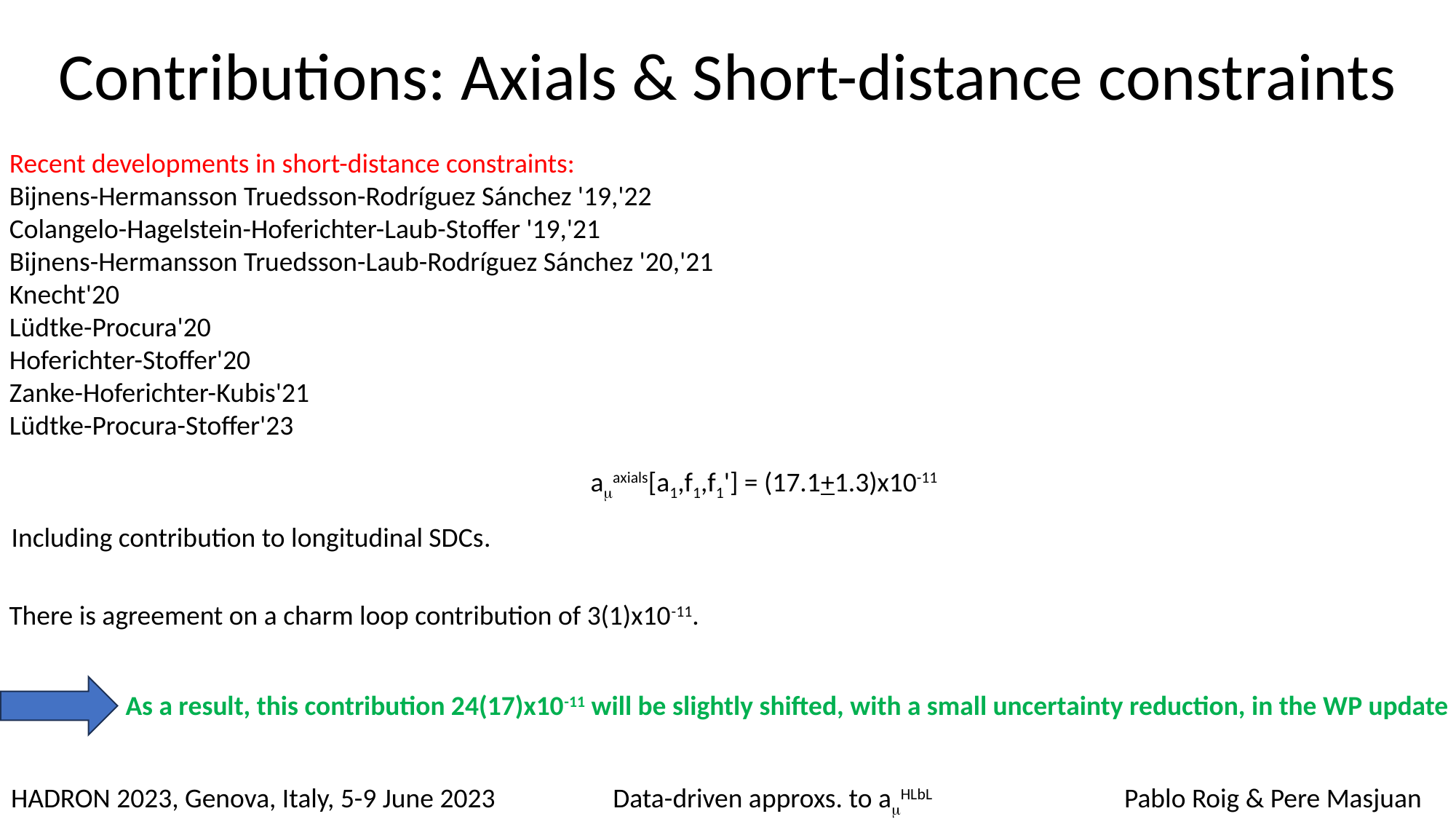

# Contributions: Axials & Short-distance constraints
Recent developments in short-distance constraints:
Bijnens-Hermansson Truedsson-Rodríguez Sánchez '19,'22
Colangelo-Hagelstein-Hoferichter-Laub-Stoffer '19,'21
Bijnens-Hermansson Truedsson-Laub-Rodríguez Sánchez '20,'21
Knecht'20
Lüdtke-Procura'20
Hoferichter-Stoffer'20
Zanke-Hoferichter-Kubis'21
Lüdtke-Procura-Stoffer'23
aμaxials[a1,f1,f1'] = (17.1+1.3)x10-11
Including contribution to longitudinal SDCs​.
There is agreement on a charm loop contribution of 3(1)x10-11.

As a result, this contribution 24(17)x10-11 will be slightly shifted, with a small uncertainty reduction, in the WP update
HADRON 2023, Genova, Italy, 5-9 June 2023                   Data-driven approxs. to aμHLbL                               Pablo Roig & Pere Masjuan